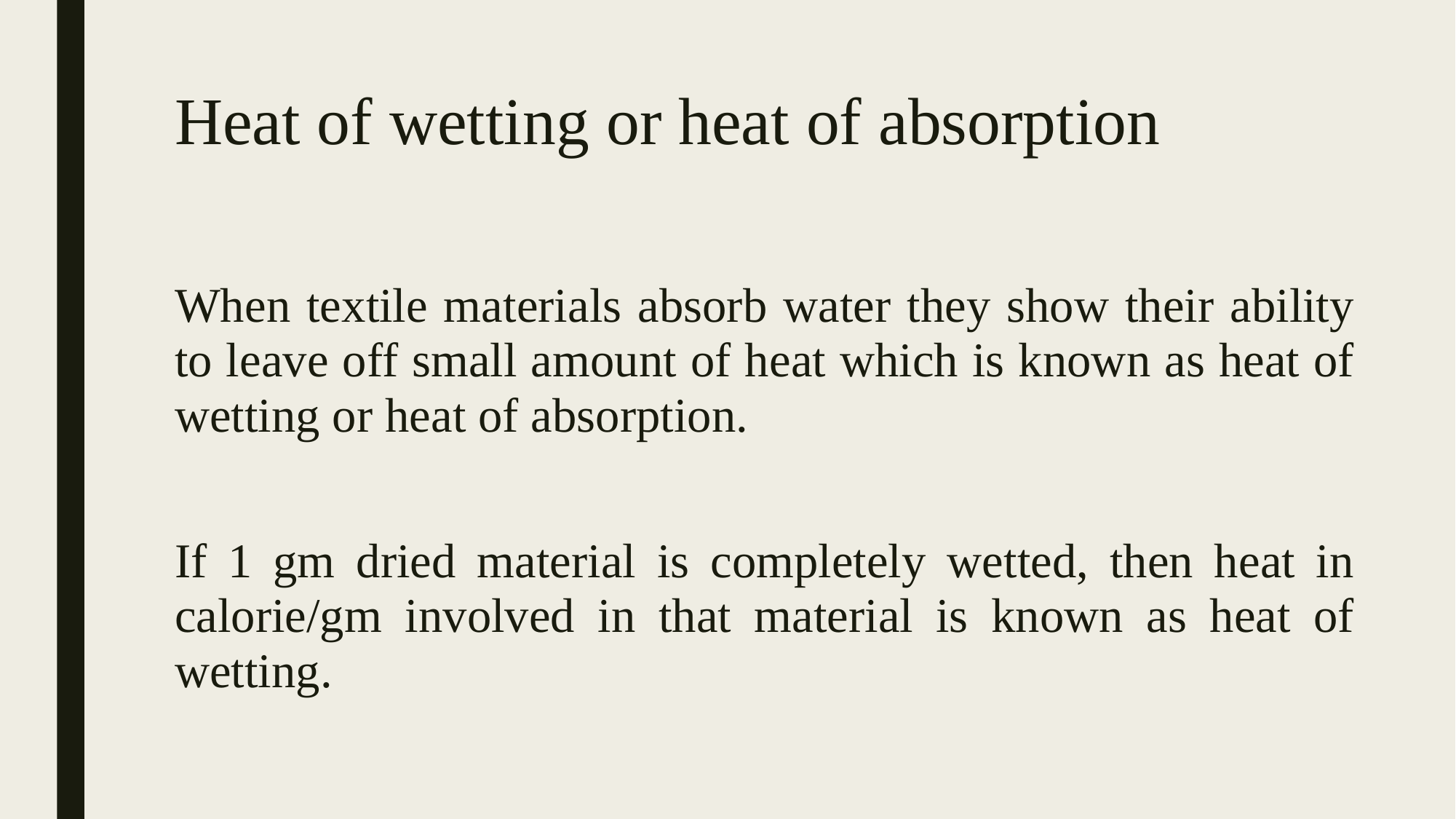

# Heat of wetting or heat of absorption
When textile materials absorb water they show their ability to leave off small amount of heat which is known as heat of wetting or heat of absorption.

If 1 gm dried material is completely wetted, then heat in calorie/gm involved in that material is known as heat of wetting.